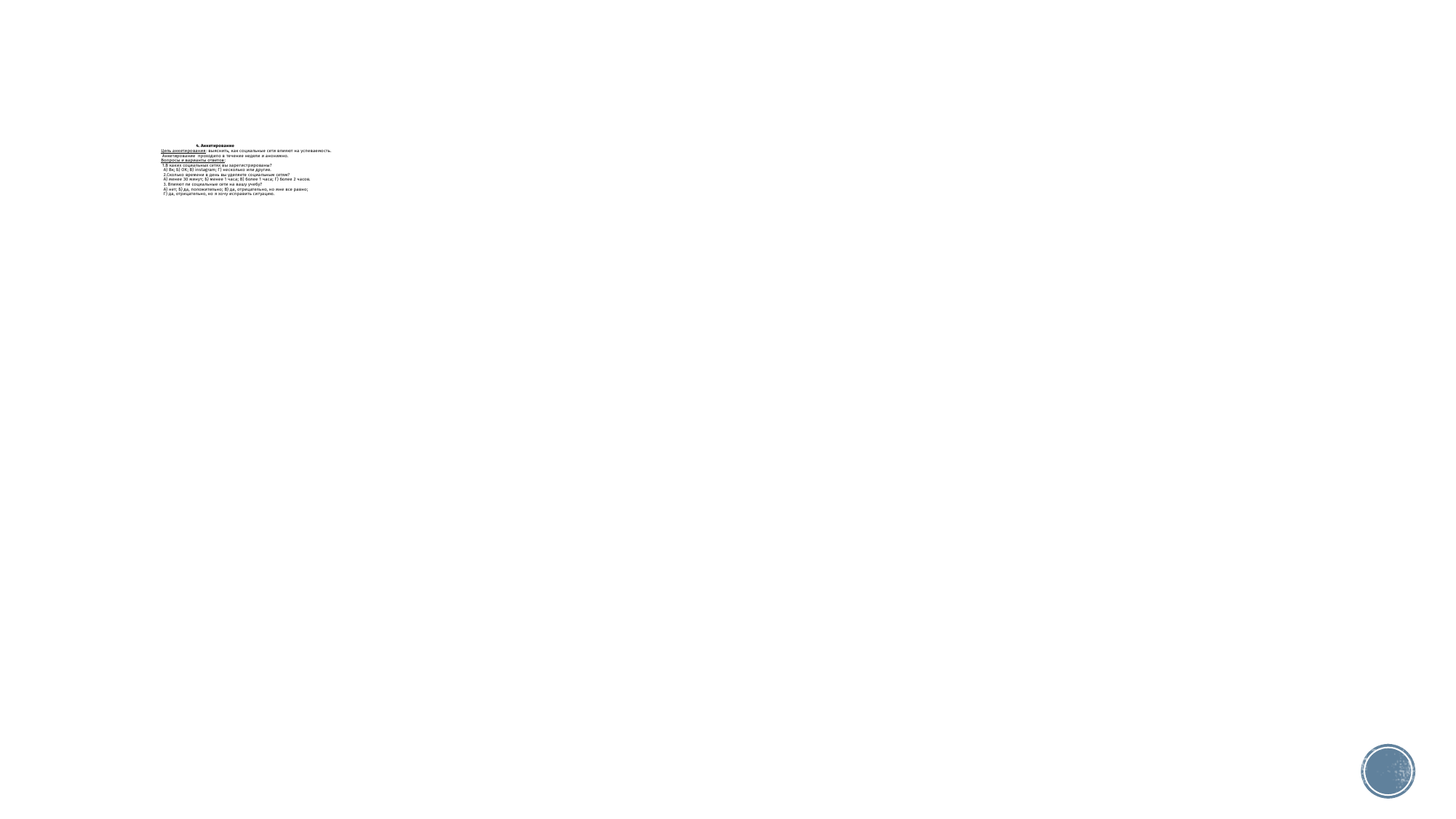

# 4. Анкетирование Цель анкетирования: выяснить, как социальные сети влияют на успеваемость. Анкетирование  проходило в течение недели и анонимно. Вопросы и варианты ответов: 1.В каких социальных сетях вы зарегистрированы? А) Вк; Б) ОК; В) instagram; Г) несколько или другие. 2.Сколько времени в день вы уделяете социальным сетям? А) менее 30 минут; Б) менее 1 часа; В) более 1 часа; Г) более 2 часов. 3. Влияют ли социальные сети на вашу учебу? А) нет; Б) да, положительно; В) да, отрицательно, но мне все равно; Г) да, отрицательно, но я хочу исправить ситуацию.